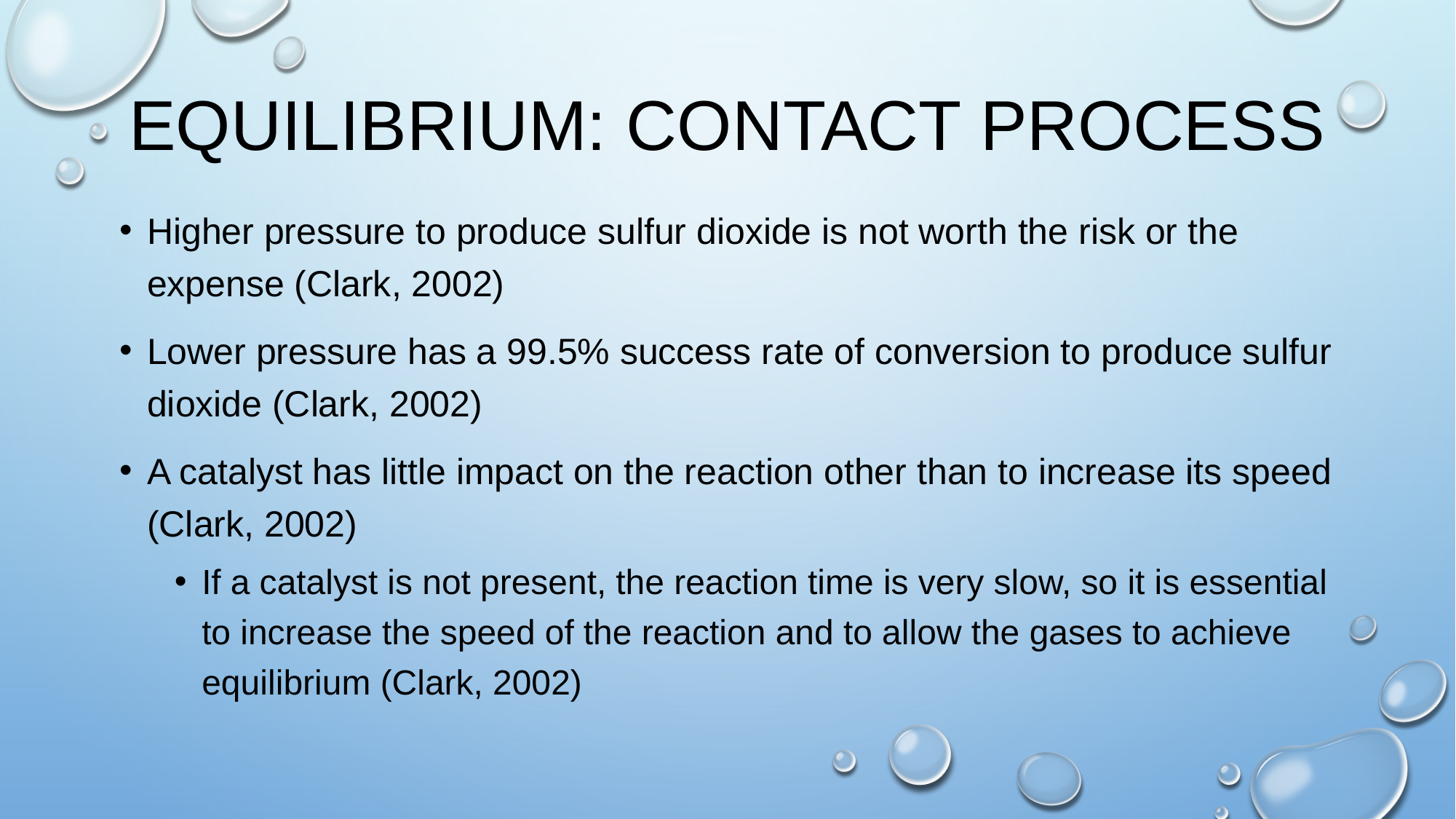

# Equilibrium: Contact Process
Higher pressure to produce sulfur dioxide is not worth the risk or the expense (Clark, 2002)
Lower pressure has a 99.5% success rate of conversion to produce sulfur dioxide (Clark, 2002)
A catalyst has little impact on the reaction other than to increase its speed (Clark, 2002)
If a catalyst is not present, the reaction time is very slow, so it is essential to increase the speed of the reaction and to allow the gases to achieve equilibrium (Clark, 2002)